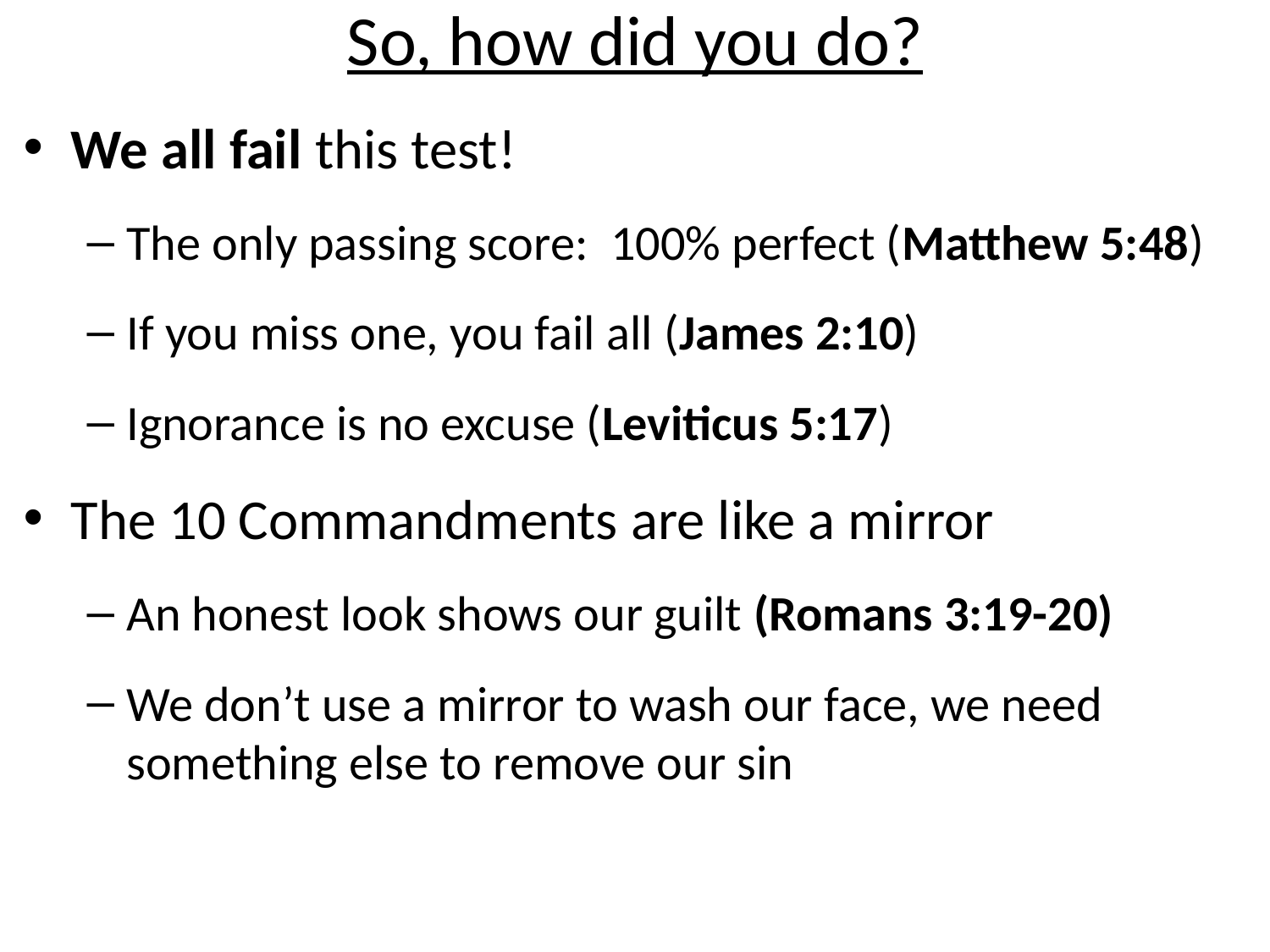

# So, how did you do?
We all fail this test!
The only passing score:  100% perfect (Matthew 5:48)
If you miss one, you fail all (James 2:10)
Ignorance is no excuse (Leviticus 5:17)
The 10 Commandments are like a mirror
An honest look shows our guilt (Romans 3:19-20)
We don’t use a mirror to wash our face, we need something else to remove our sin